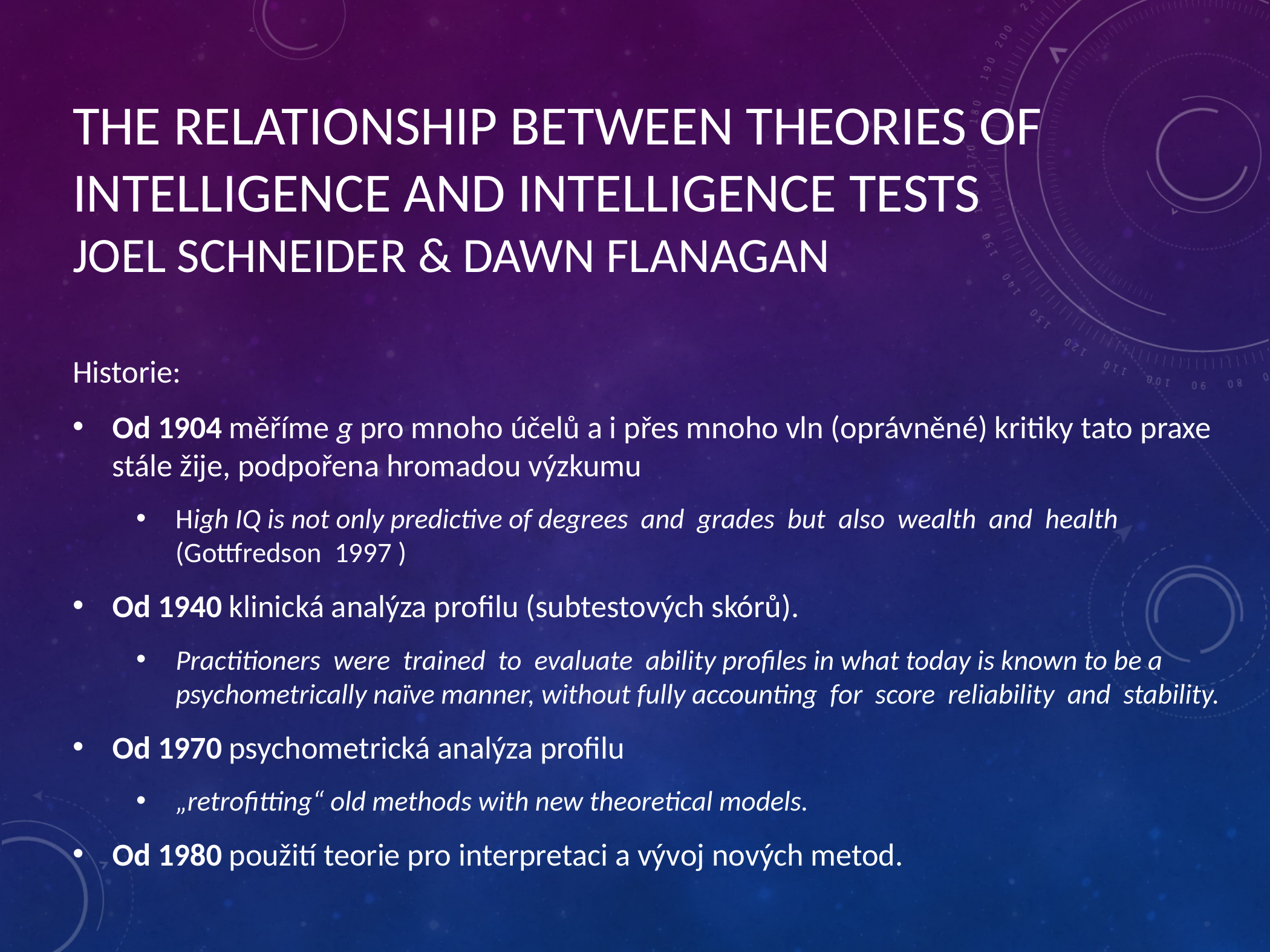

# The Relationship Between Theories of Intelligence and Intelligence Tests Joel Schneider & Dawn Flanagan
Historie:
Od 1904 měříme g pro mnoho účelů a i přes mnoho vln (oprávněné) kritiky tato praxe stále žije, podpořena hromadou výzkumu
High IQ is not only predictive of degrees  and  grades  but  also  wealth  and  health (Gottfredson  1997 )
Od 1940 klinická analýza profilu (subtestových skórů).
Practitioners  were  trained  to  evaluate  ability proﬁles in what today is known to be a psychometrically naïve manner, without fully accounting  for  score  reliability  and  stability.
Od 1970 psychometrická analýza profilu
„retrofitting“ old methods with new theoretical models.
Od 1980 použití teorie pro interpretaci a vývoj nových metod.